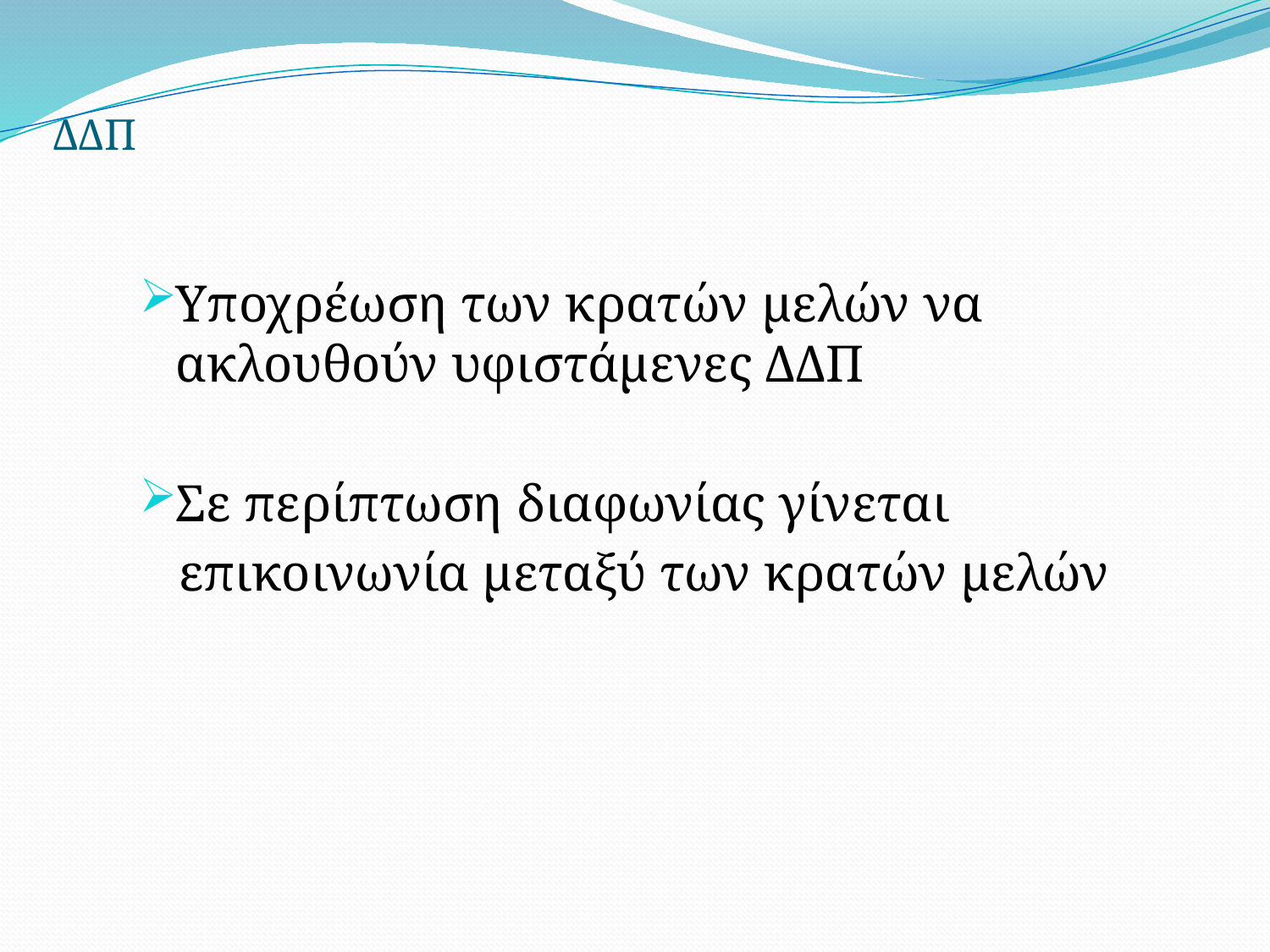

# ΔΔΠ

Υποχρέωση των κρατών μελών να ακλουθούν υφιστάμενες ΔΔΠ

Σε περίπτωση διαφωνίας γίνεται
   επικοινωνία μεταξύ των κρατών μελών